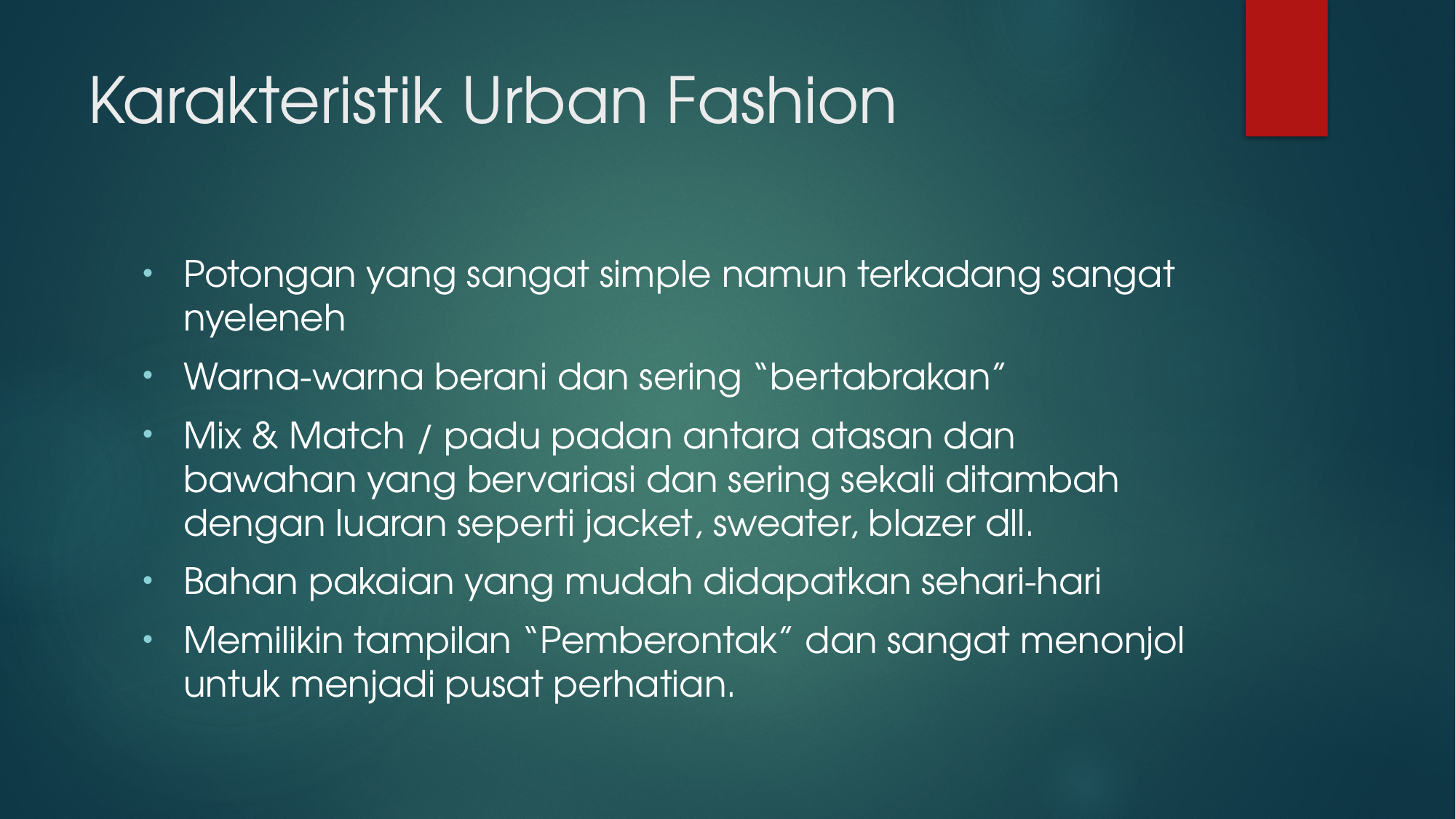

# Karakteristik Urban Fashion
Potongan yang sangat simple namun terkadang sangat nyeleneh
Warna-warna berani dan sering “bertabrakan”
Mix & Match / padu padan antara atasan dan bawahan yang bervariasi dan sering sekali ditambah dengan luaran seperti jacket, sweater, blazer dll.
Bahan pakaian yang mudah didapatkan sehari-hari
Memilikin tampilan “Pemberontak” dan sangat menonjol untuk menjadi pusat perhatian.